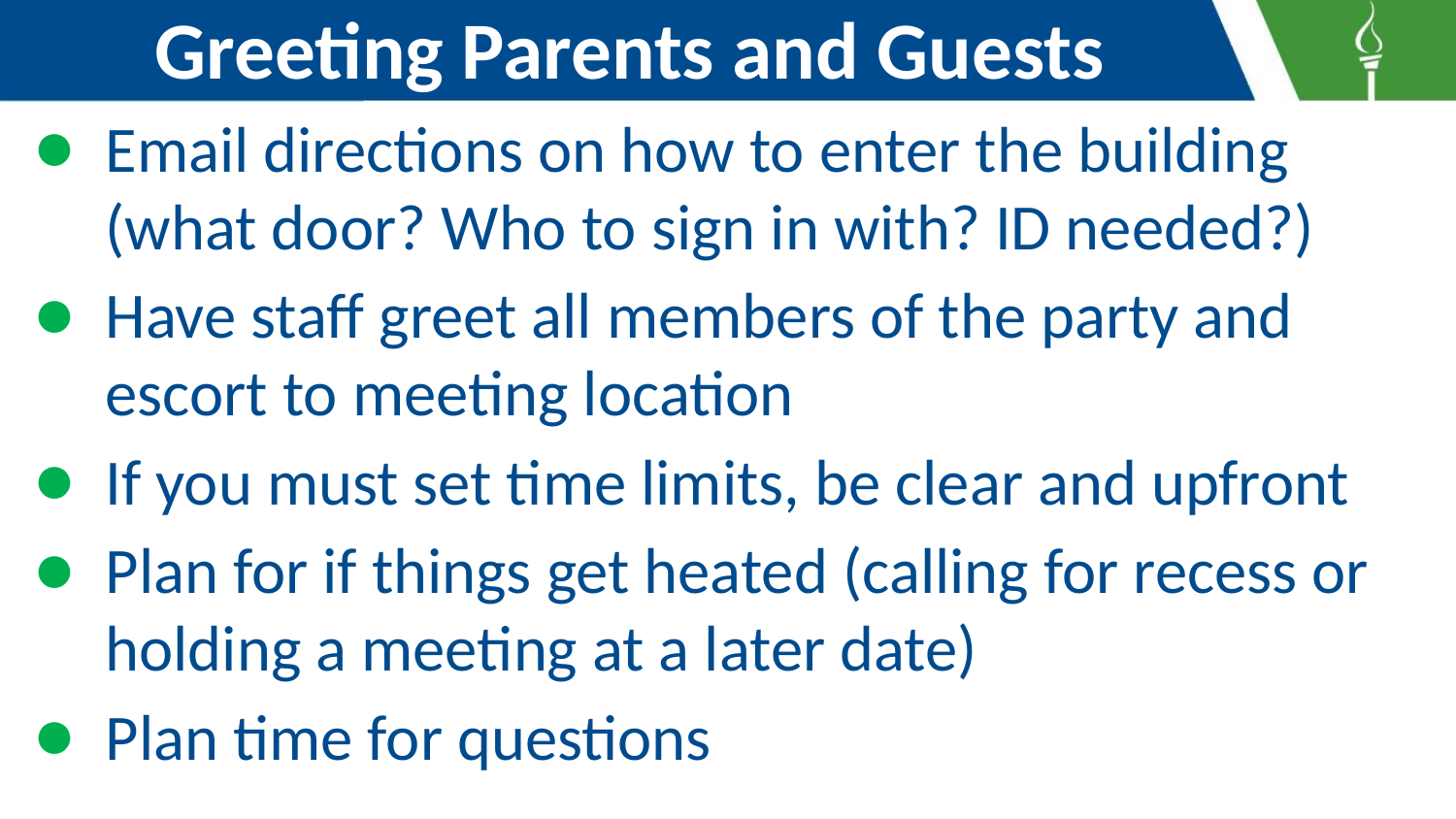

# Greeting Parents and Guests
Email directions on how to enter the building (what door? Who to sign in with? ID needed?)
Have staff greet all members of the party and escort to meeting location
If you must set time limits, be clear and upfront
Plan for if things get heated (calling for recess or holding a meeting at a later date)
Plan time for questions